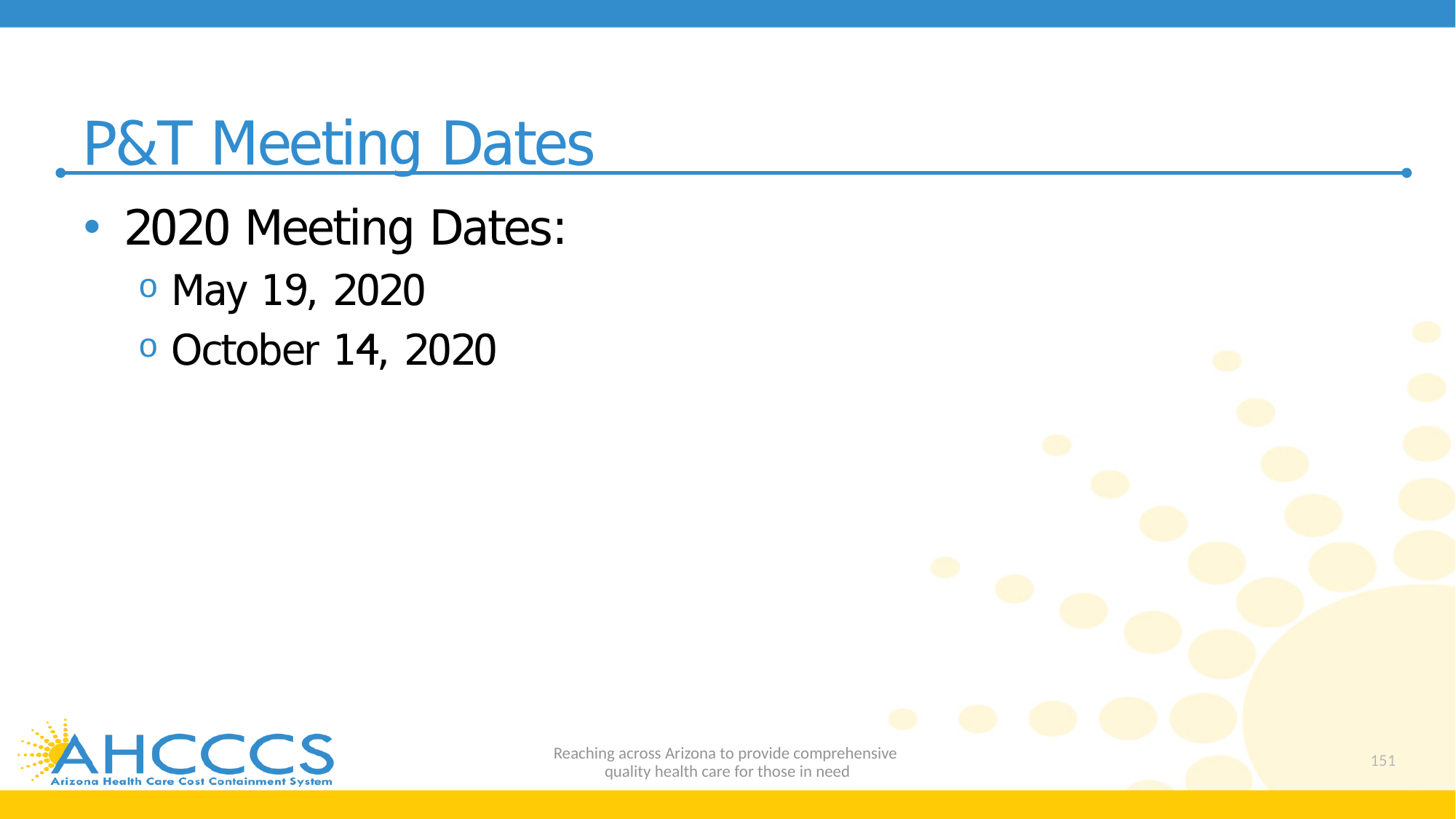

# P&T Meeting Dates
2020 Meeting Dates:
May 19, 2020
October 14, 2020

Reaching across Arizona to provide comprehensive
quality health care for those in need
151